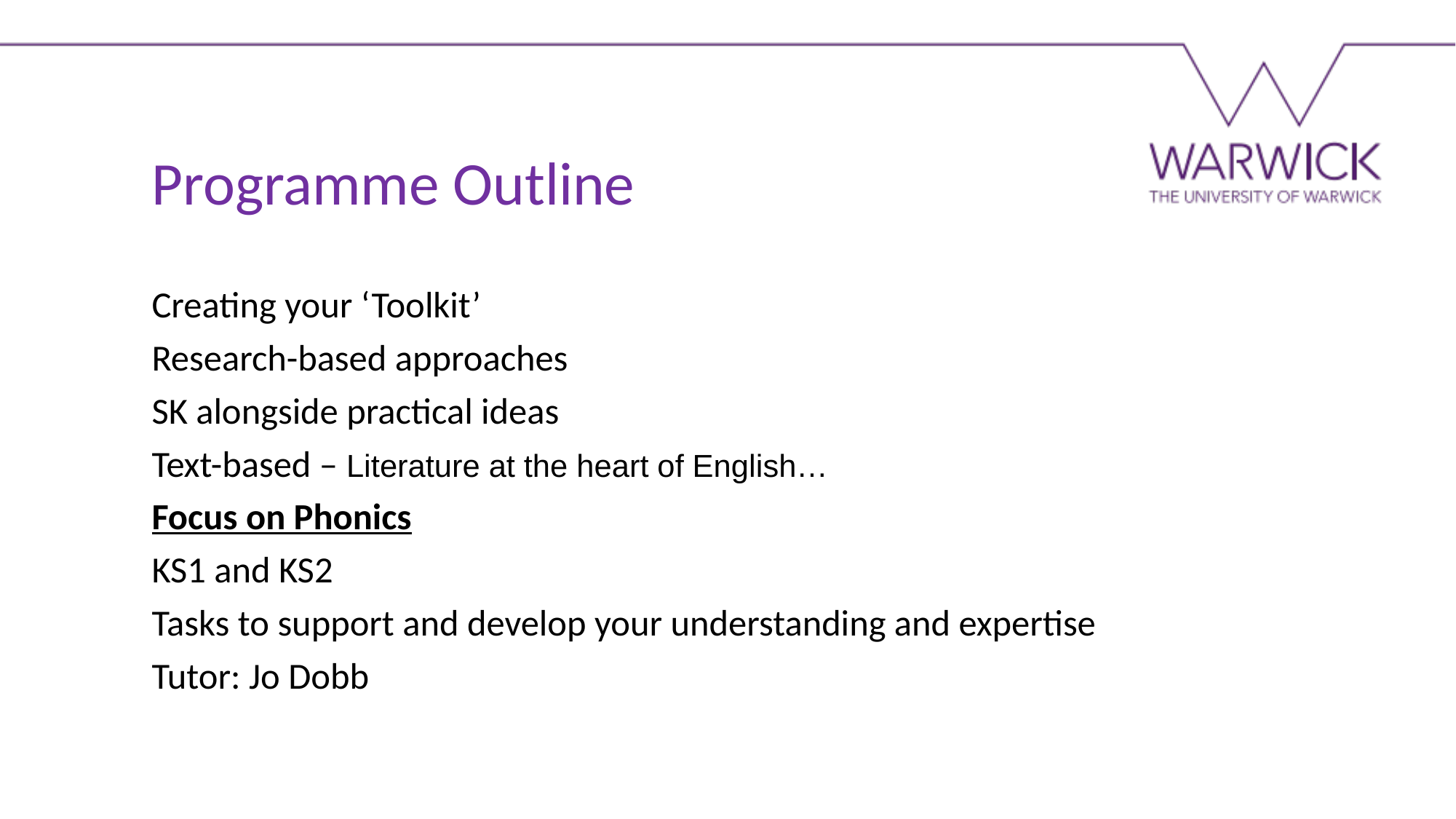

Programme Outline
Creating your ‘Toolkit’
Research-based approaches
SK alongside practical ideas
Text-based – Literature at the heart of English…
Focus on Phonics
KS1 and KS2
Tasks to support and develop your understanding and expertise
Tutor: Jo Dobb